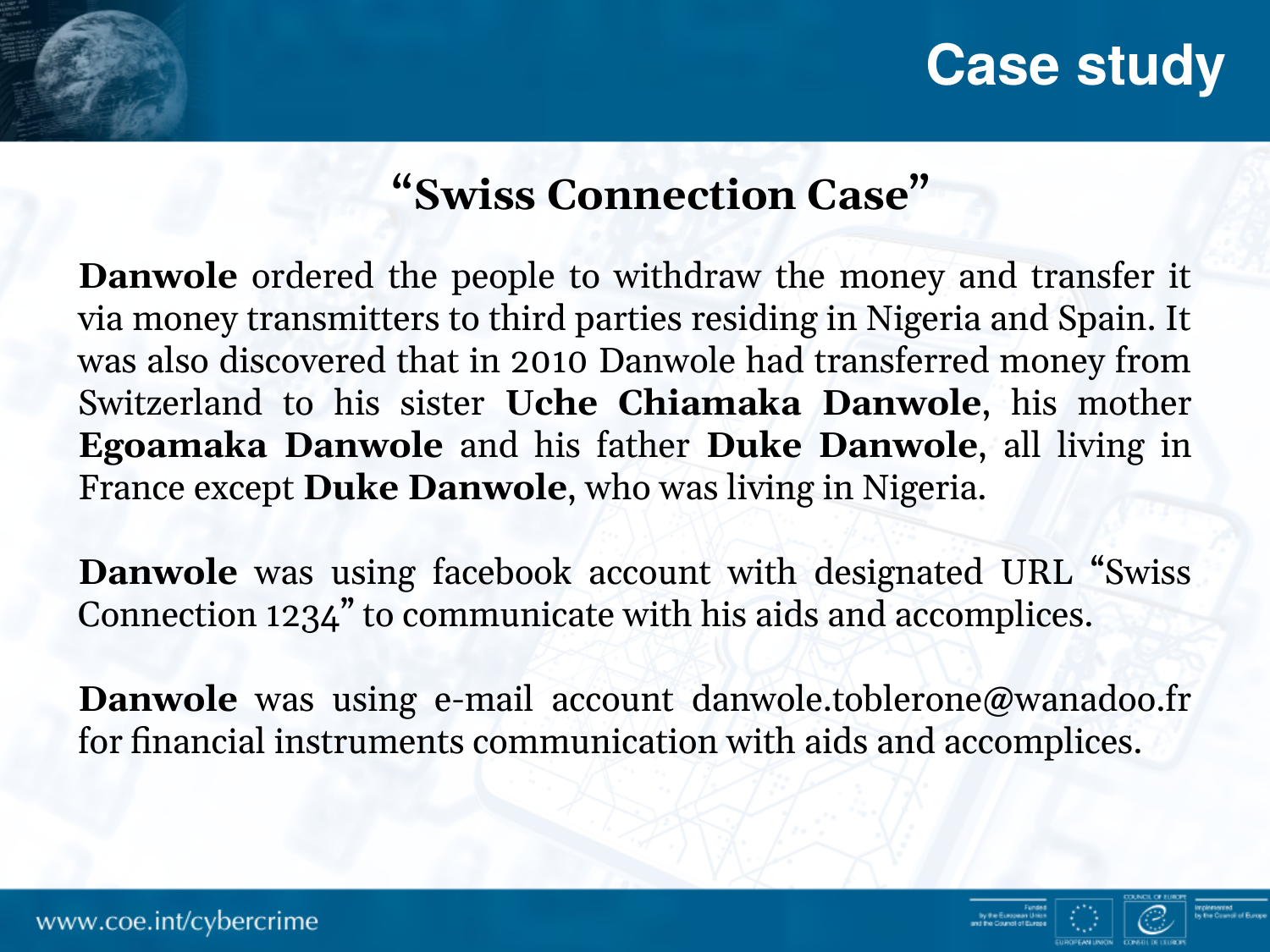

Case study
“Swiss Connection Case”
Danwole ordered the people to withdraw the money and transfer it via money transmitters to third parties residing in Nigeria and Spain. It was also discovered that in 2010 Danwole had transferred money from Switzerland to his sister Uche Chiamaka Danwole, his mother Egoamaka Danwole and his father Duke Danwole, all living in France except Duke Danwole, who was living in Nigeria.

Danwole was using facebook account with designated URL “Swiss Connection 1234” to communicate with his aids and accomplices.

Danwole was using e-mail account danwole.toblerone@wanadoo.fr for financial instruments communication with aids and accomplices.